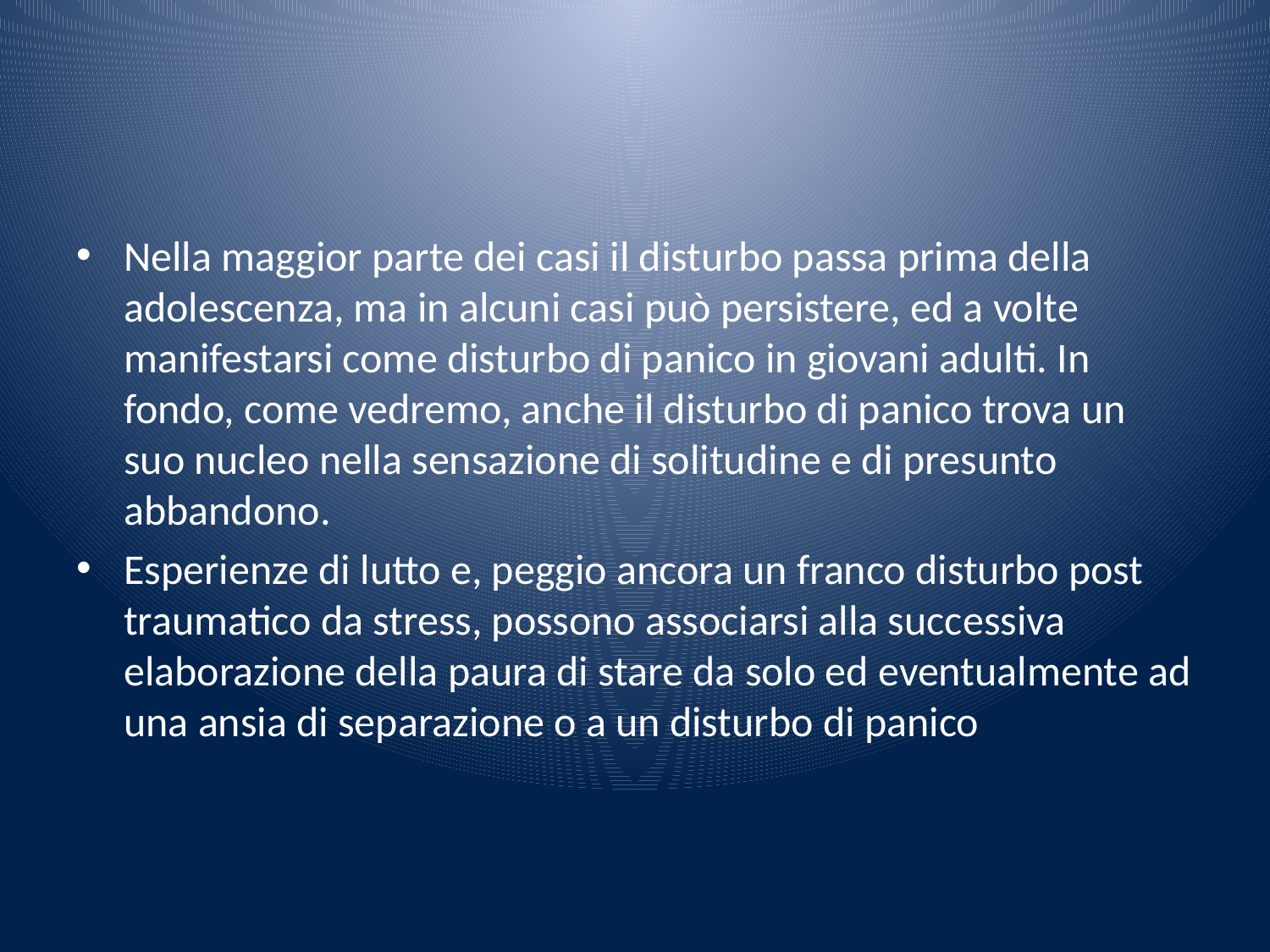

#
Nella maggior parte dei casi il disturbo passa prima della adolescenza, ma in alcuni casi può persistere, ed a volte manifestarsi come disturbo di panico in giovani adulti. In fondo, come vedremo, anche il disturbo di panico trova un suo nucleo nella sensazione di solitudine e di presunto abbandono.
Esperienze di lutto e, peggio ancora un franco disturbo post traumatico da stress, possono associarsi alla successiva elaborazione della paura di stare da solo ed eventualmente ad una ansia di separazione o a un disturbo di panico